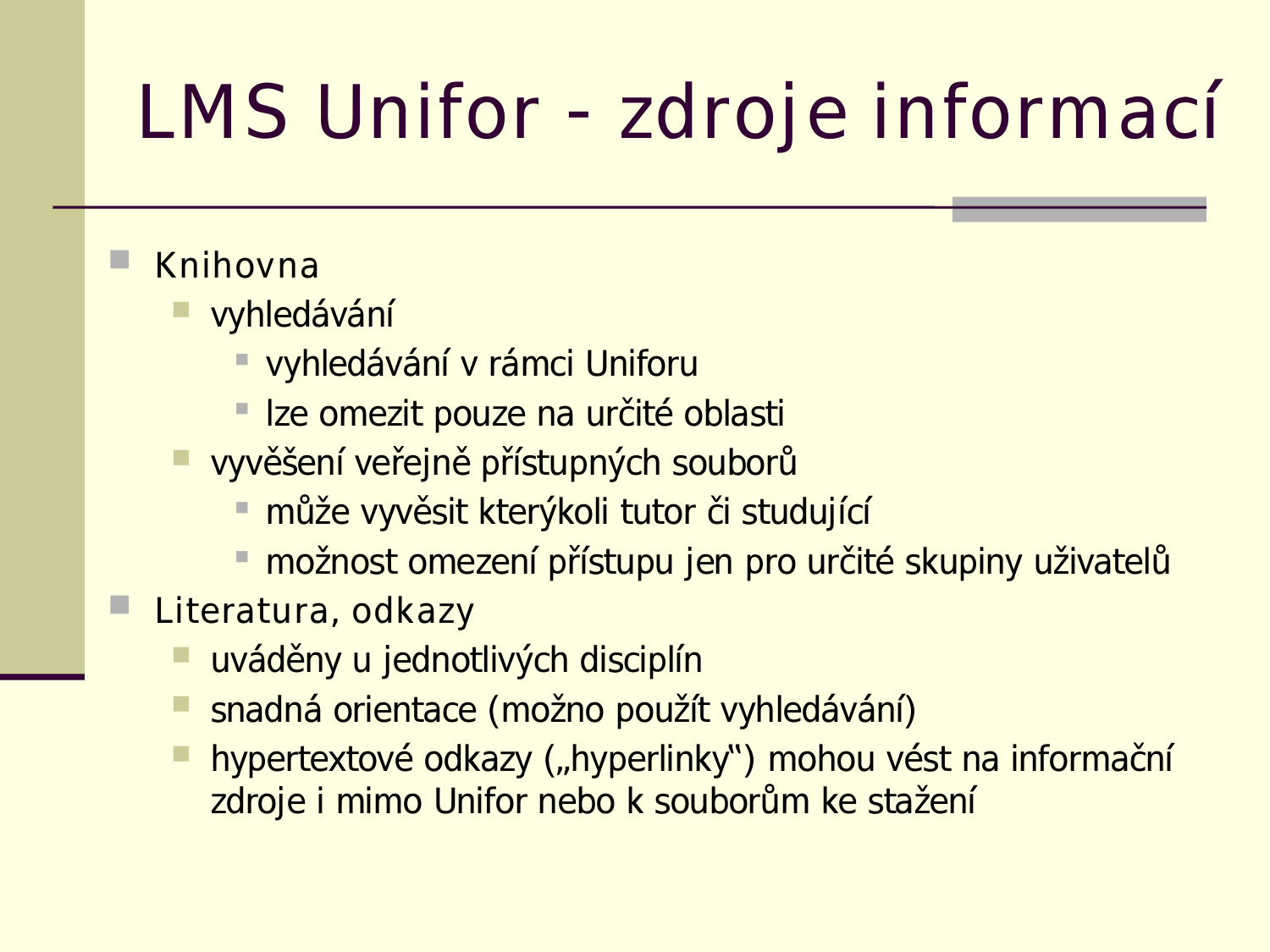

# LMS Unifor - zdroje informací
Knihovna
vyhledávání
vyhledávání v rámci Uniforu
lze omezit pouze na určité oblasti
vyvěšení veřejně přístupných souborů
může vyvěsit kterýkoli tutor či studující
možnost omezení přístupu jen pro určité skupiny uživatelů
Literatura, odkazy
uváděny u jednotlivých disciplín
snadná orientace (možno použít vyhledávání)
hypertextové odkazy („hyperlinky“) mohou vést na informační zdroje i mimo Unifor nebo k souborům ke stažení